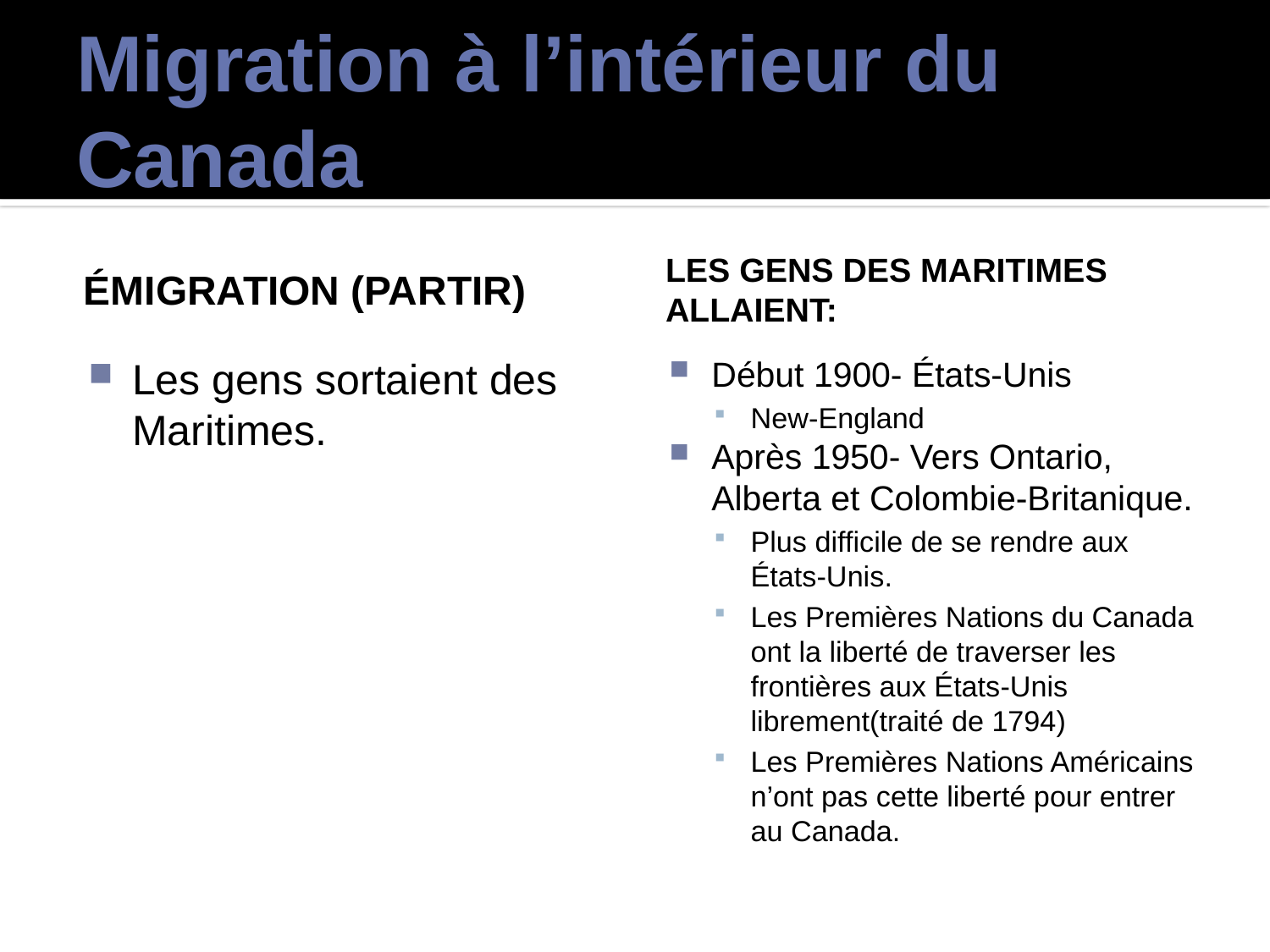

# Migration à l’intérieur du Canada
Émigration (partir)
Les gens des Maritimes allaient:
Les gens sortaient des Maritimes.
Début 1900- États-Unis
New-England
Après 1950- Vers Ontario, Alberta et Colombie-Britanique.
Plus difficile de se rendre aux États-Unis.
Les Premières Nations du Canada ont la liberté de traverser les frontières aux États-Unis librement(traité de 1794)
Les Premières Nations Américains n’ont pas cette liberté pour entrer au Canada.